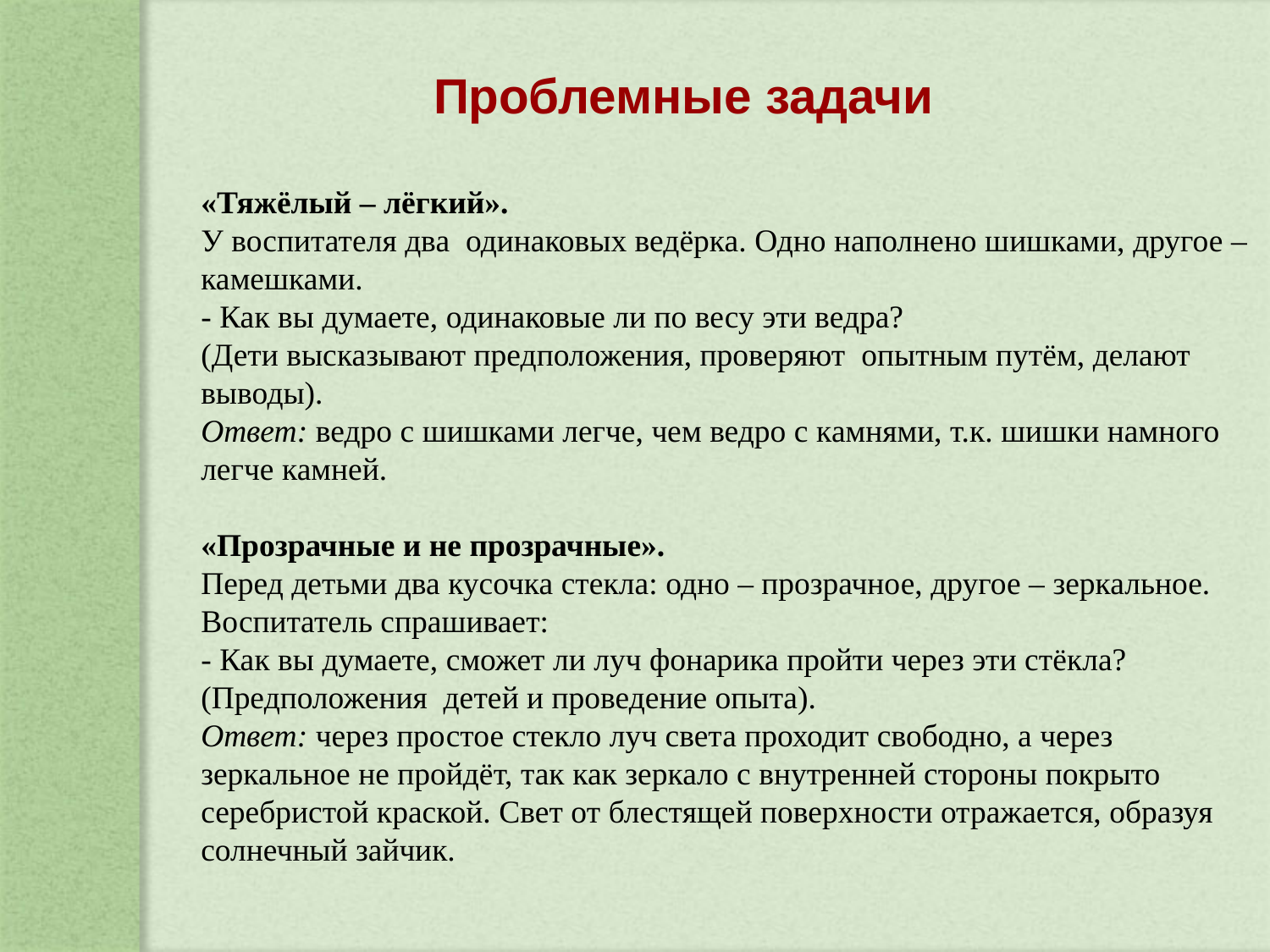

Проблемные задачи
«Тяжёлый – лёгкий».
У воспитателя два  одинаковых ведёрка. Одно наполнено шишками, другое – камешками.
- Как вы думаете, одинаковые ли по весу эти ведра?
(Дети высказывают предположения, проверяют  опытным путём, делают выводы).
Ответ: ведро с шишками легче, чем ведро с камнями, т.к. шишки намного легче камней.

«Прозрачные и не прозрачные».
Перед детьми два кусочка стекла: одно – прозрачное, другое – зеркальное. Воспитатель спрашивает:
- Как вы думаете, сможет ли луч фонарика пройти через эти стёкла?
(Предположения  детей и проведение опыта).
Ответ: через простое стекло луч света проходит свободно, а через зеркальное не пройдёт, так как зеркало с внутренней стороны покрыто серебристой краской. Свет от блестящей поверхности отражается, образуя солнечный зайчик.